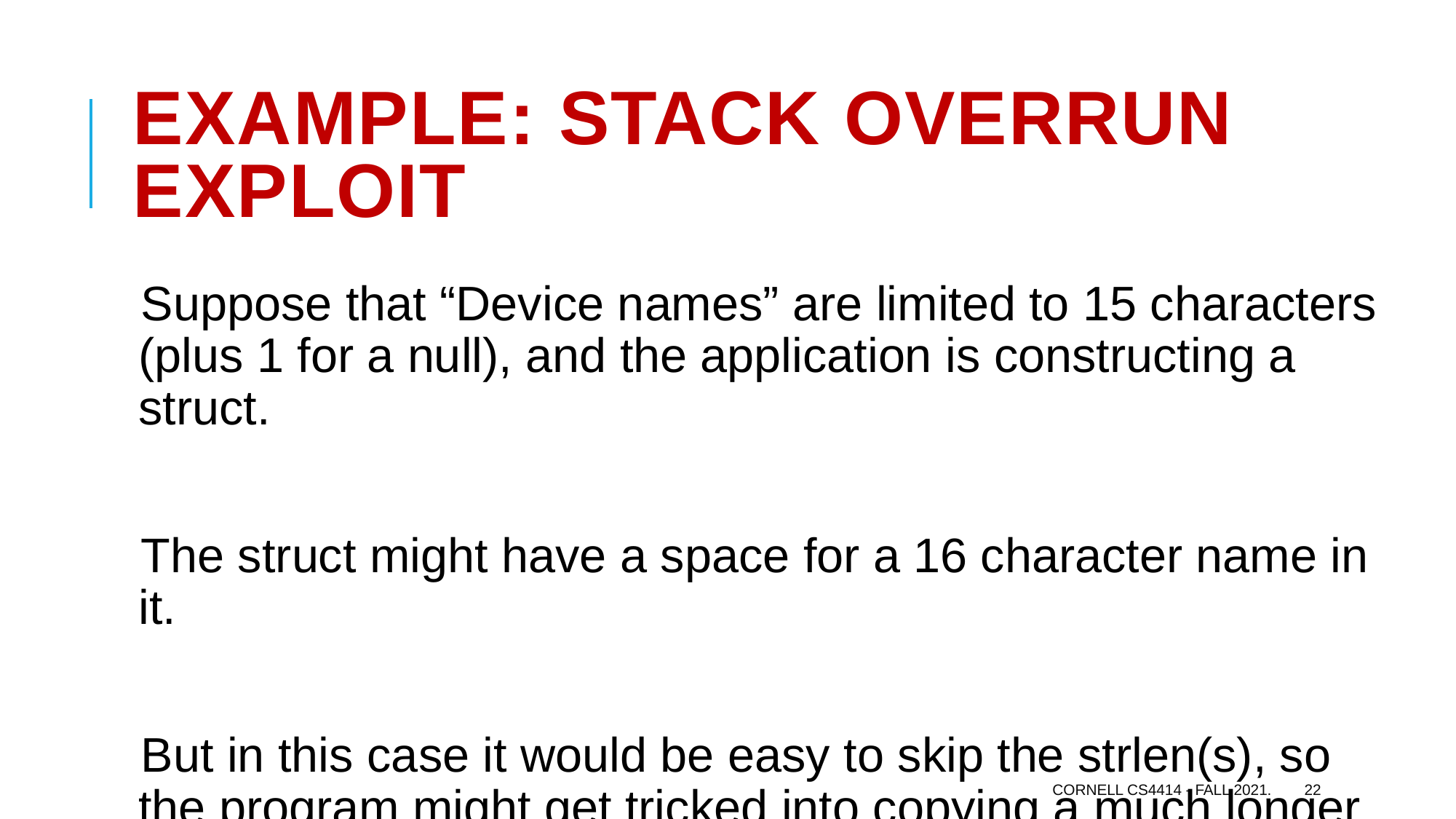

# Example: Stack overrun Exploit
Suppose that “Device names” are limited to 15 characters (plus 1 for a null), and the application is constructing a struct.

The struct might have a space for a 16 character name in it.

But in this case it would be easy to skip the strlen(s), so the program might get tricked into copying a much longer string.
Cornell CS4414 - Fall 2021.
22